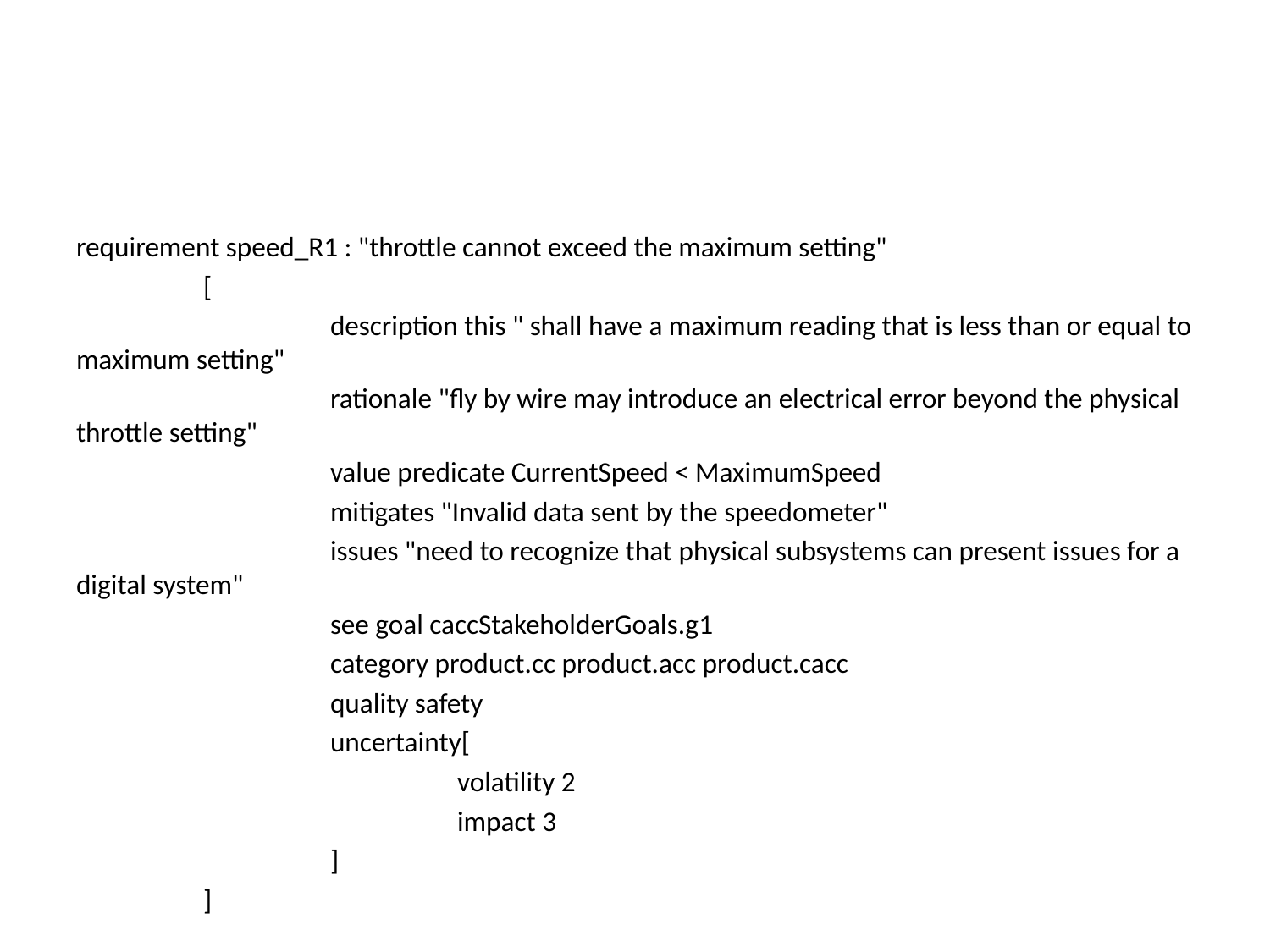

#
requirement speed_R1 : "throttle cannot exceed the maximum setting"
	[
		description this " shall have a maximum reading that is less than or equal to maximum setting"
		rationale "fly by wire may introduce an electrical error beyond the physical throttle setting"
		value predicate CurrentSpeed < MaximumSpeed
		mitigates "Invalid data sent by the speedometer"
		issues "need to recognize that physical subsystems can present issues for a digital system"
		see goal caccStakeholderGoals.g1
		category product.cc product.acc product.cacc
		quality safety
		uncertainty[
			volatility 2
			impact 3
		]
	]